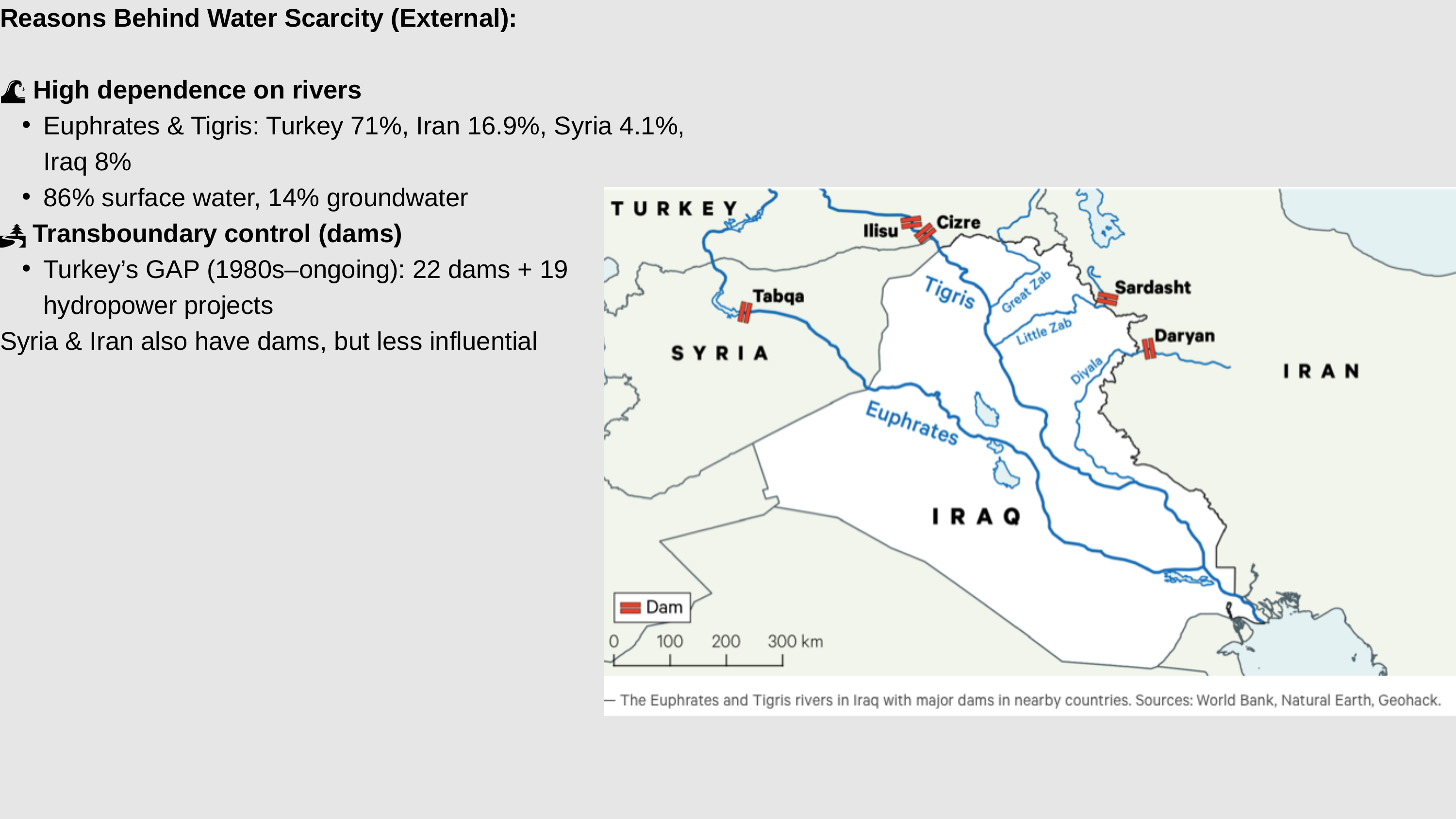

Reasons Behind Water Scarcity (External):

🌊 High dependence on rivers
Euphrates & Tigris: Turkey 71%, Iran 16.9%, Syria 4.1%, Iraq 8%
86% surface water, 14% groundwater
🏞️ Transboundary control (dams)
Turkey’s GAP (1980s–ongoing): 22 dams + 19 hydropower projects
Syria & Iran also have dams, but less influential